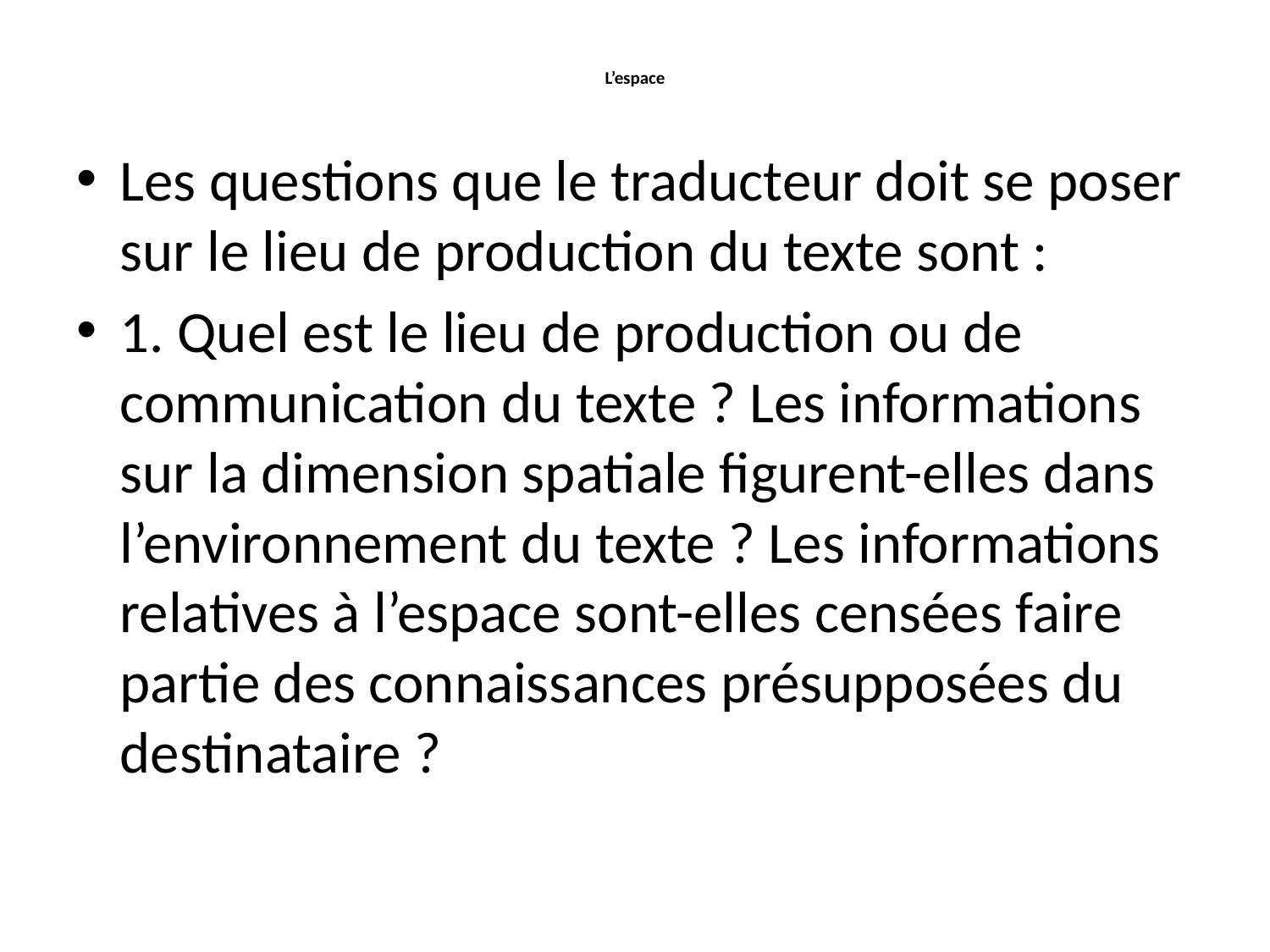

# L’espace
Les questions que le traducteur doit se poser sur le lieu de production du texte sont :
1. Quel est le lieu de production ou de communication du texte ? Les informations sur la dimension spatiale figurent-elles dans l’environnement du texte ? Les informations relatives à l’espace sont-elles censées faire partie des connaissances présupposées du destinataire ?